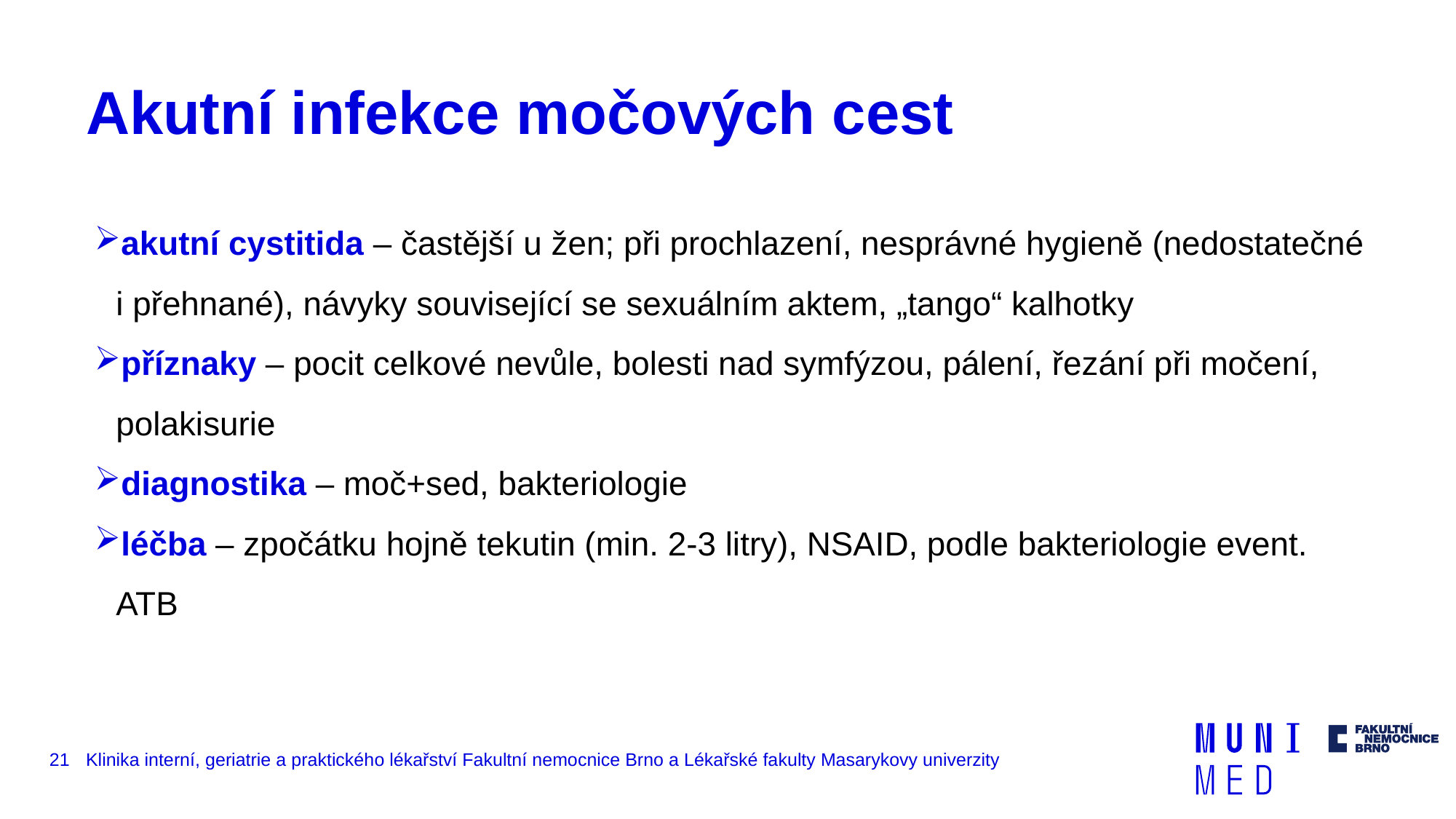

# Akutní infekce močových cest
akutní cystitida – častější u žen; při prochlazení, nesprávné hygieně (nedostatečné i přehnané), návyky související se sexuálním aktem, „tango“ kalhotky
příznaky – pocit celkové nevůle, bolesti nad symfýzou, pálení, řezání při močení, polakisurie
diagnostika – moč+sed, bakteriologie
léčba – zpočátku hojně tekutin (min. 2-3 litry), NSAID, podle bakteriologie event. ATB
21
Klinika interní, geriatrie a praktického lékařství Fakultní nemocnice Brno a Lékařské fakulty Masarykovy univerzity